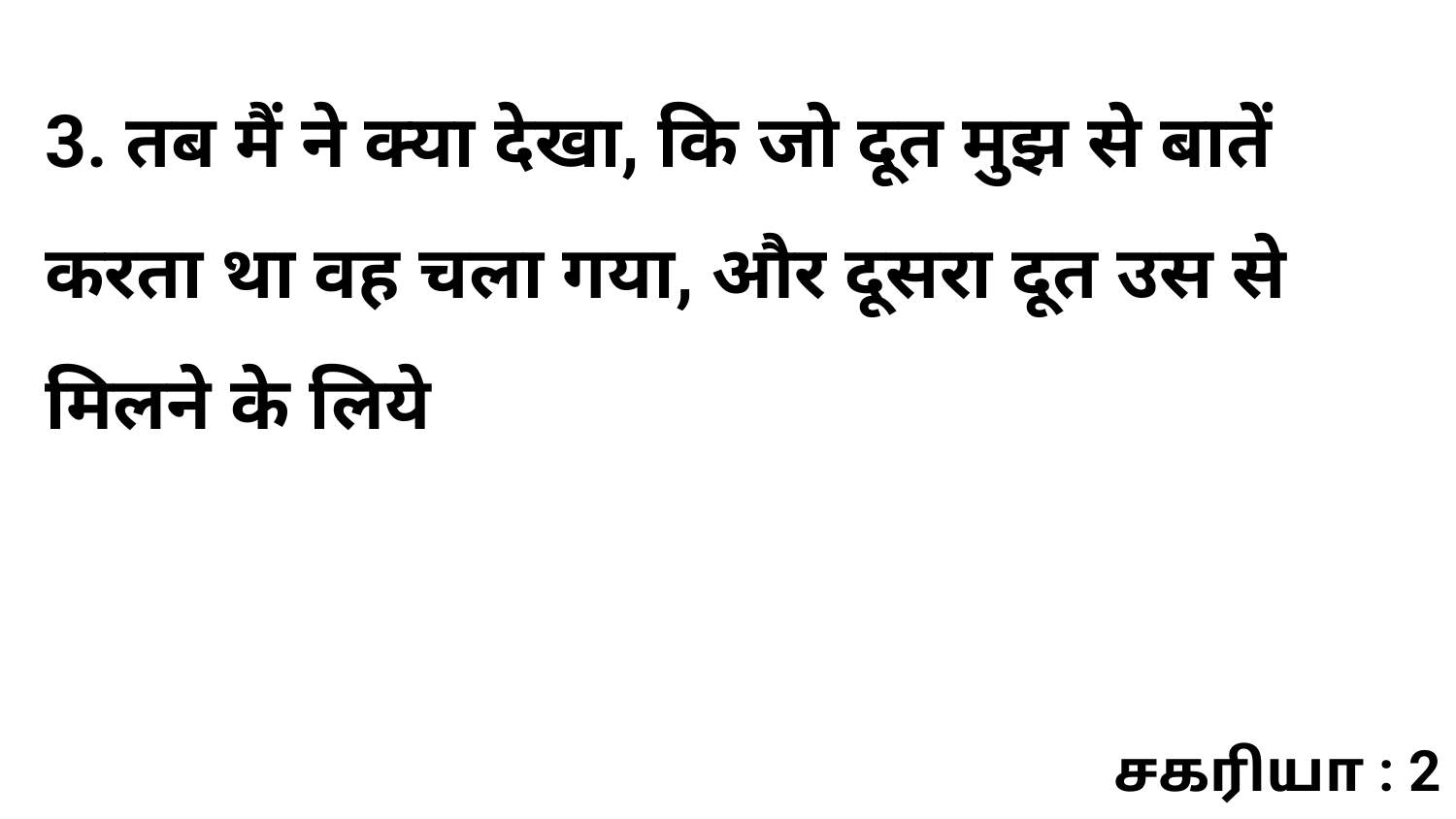

3. तब मैं ने क्या देखा, कि जो दूत मुझ से बातें करता था वह चला गया, और दूसरा दूत उस से मिलने के लिये
சகரியா : 2